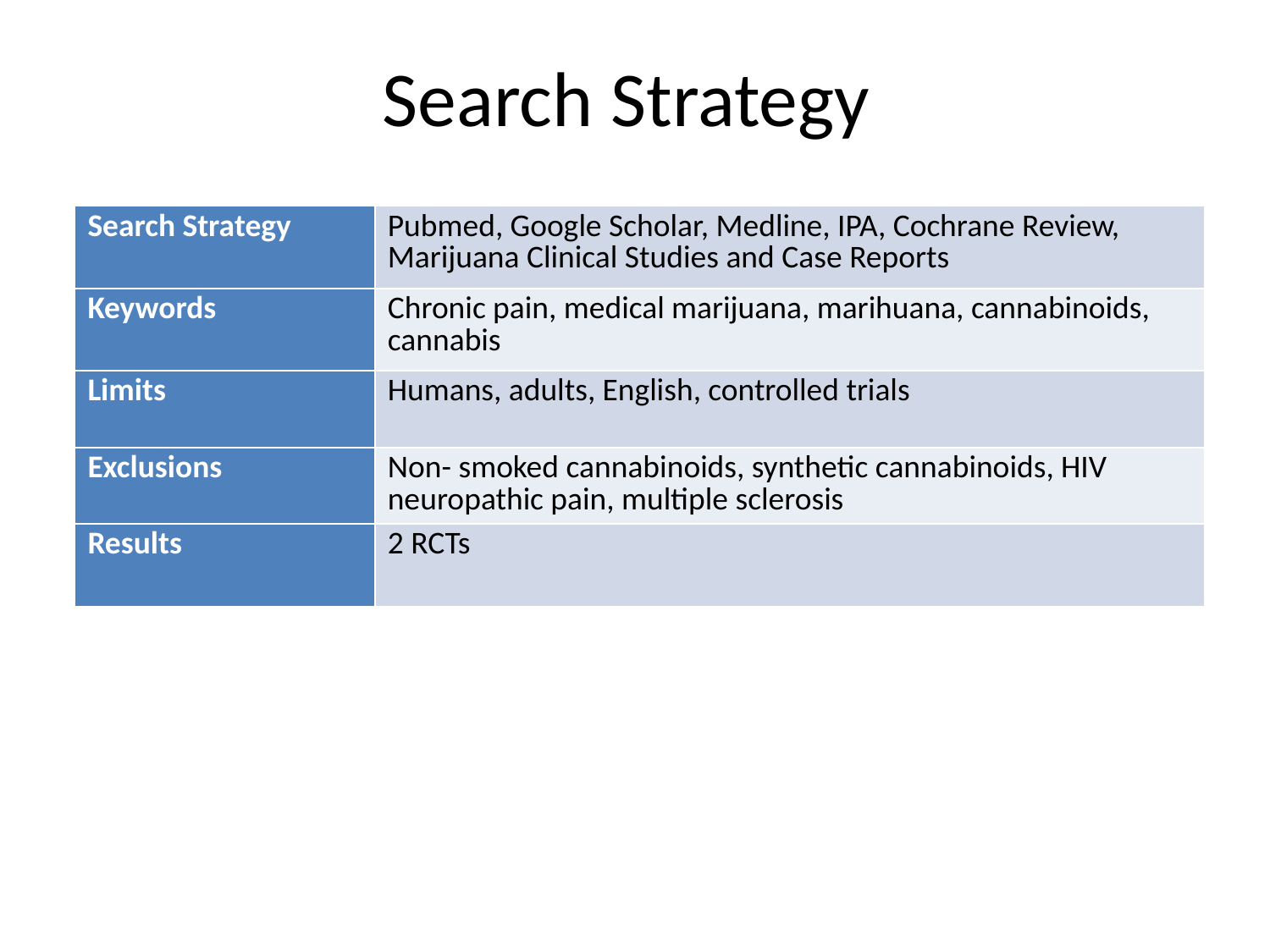

# Search Strategy
| Search Strategy | Pubmed, Google Scholar, Medline, IPA, Cochrane Review, Marijuana Clinical Studies and Case Reports |
| --- | --- |
| Keywords | Chronic pain, medical marijuana, marihuana, cannabinoids, cannabis |
| Limits | Humans, adults, English, controlled trials |
| Exclusions | Non- smoked cannabinoids, synthetic cannabinoids, HIV neuropathic pain, multiple sclerosis |
| Results | 2 RCTs |